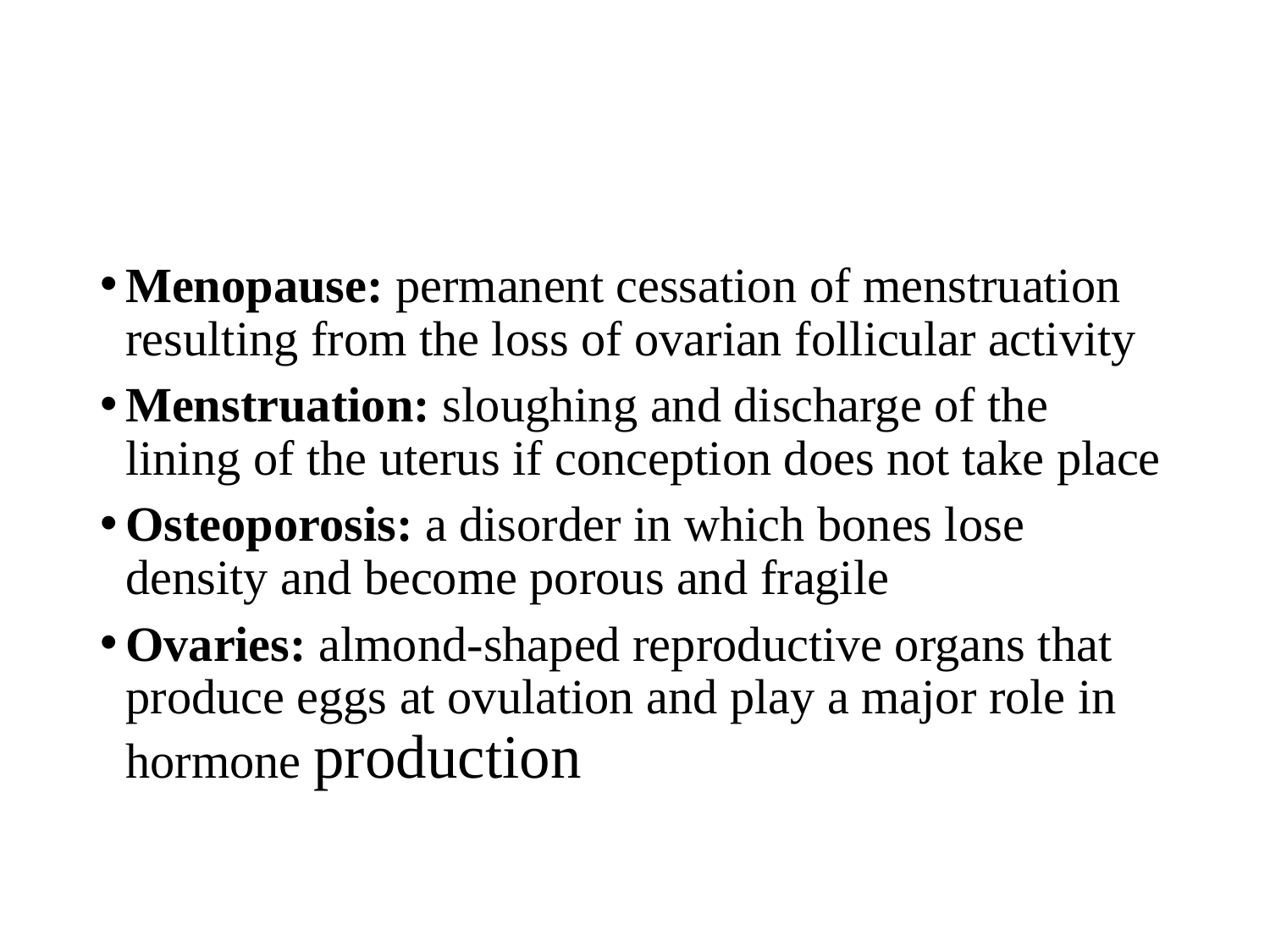

#
Menopause: permanent cessation of menstruation resulting from the loss of ovarian follicular activity
Menstruation: sloughing and discharge of the lining of the uterus if conception does not take place
Osteoporosis: a disorder in which bones lose density and become porous and fragile
Ovaries: almond-shaped reproductive organs that produce eggs at ovulation and play a major role in hormone production